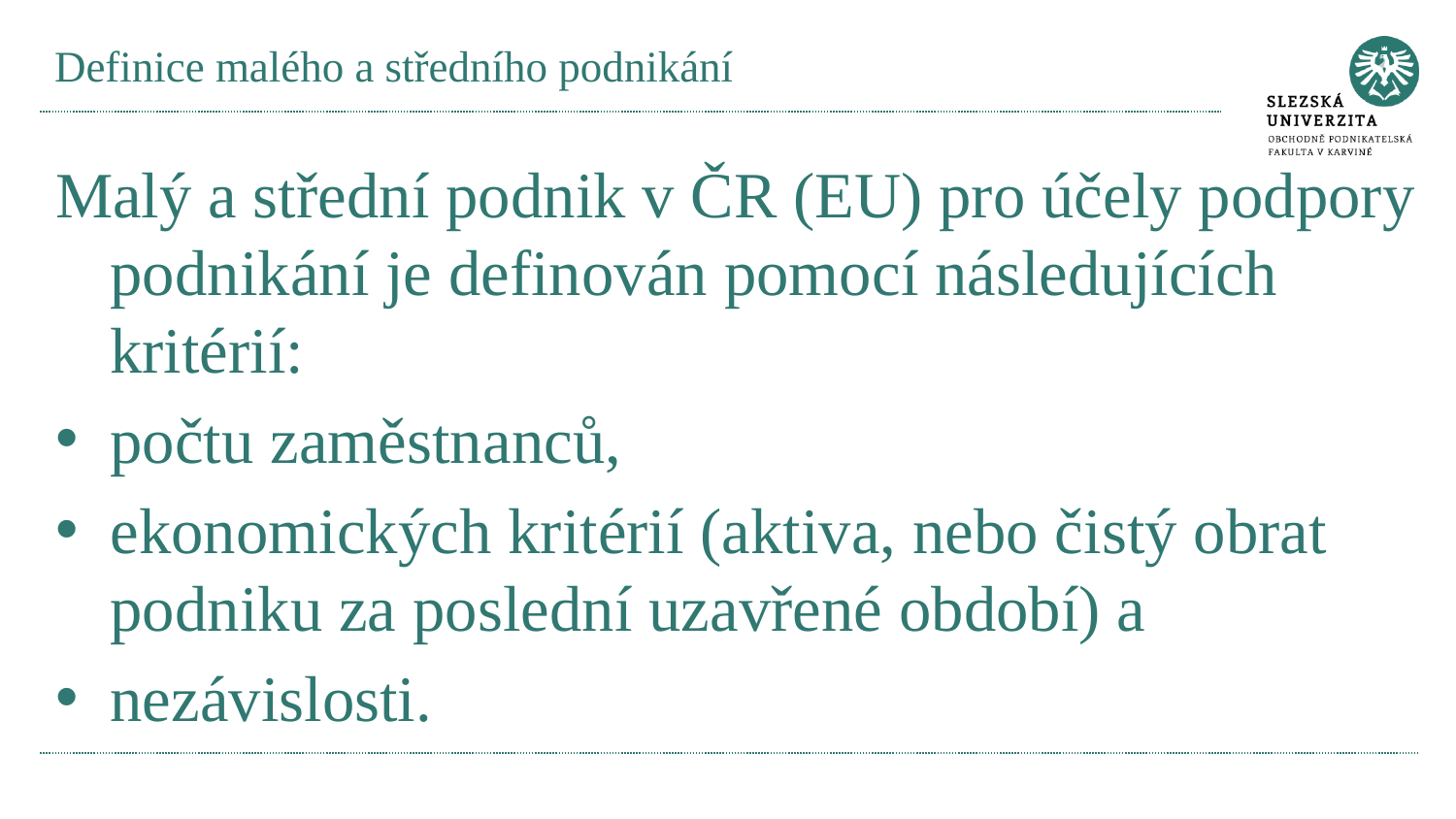

# Definice malého a středního podnikání
Malý a střední podnik v ČR (EU) pro účely podpory podnikání je definován pomocí následujících kritérií:
počtu zaměstnanců,
ekonomických kritérií (aktiva, nebo čistý obrat podniku za poslední uzavřené období) a
nezávislosti.